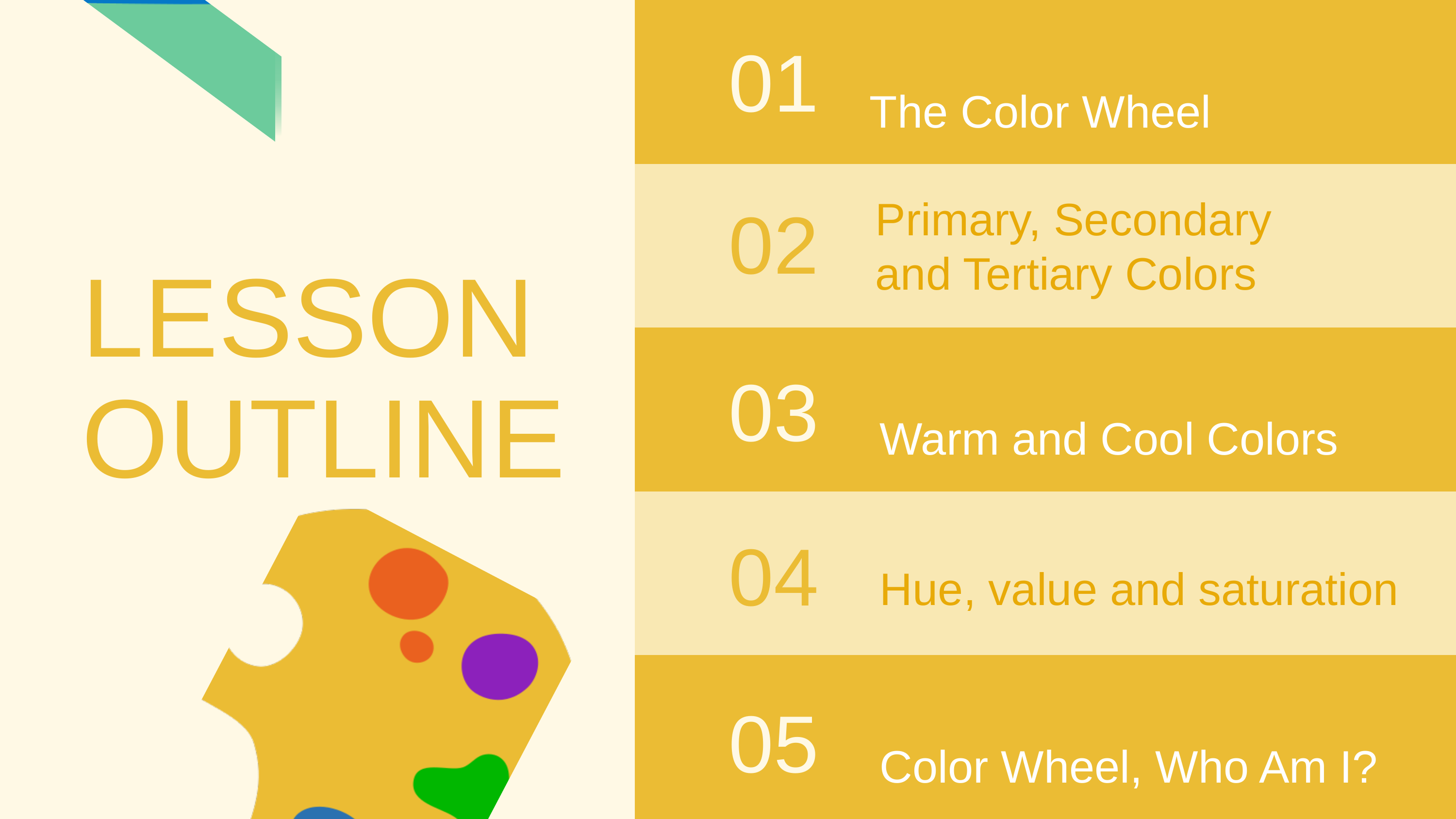

01
The Color Wheel

Primary, Secondary
and Tertiary Colors
02
LESSON
OUTLINE

03
Warm and Cool Colors

04

Hue, value and saturation

05
Color Wheel, Who Am I?